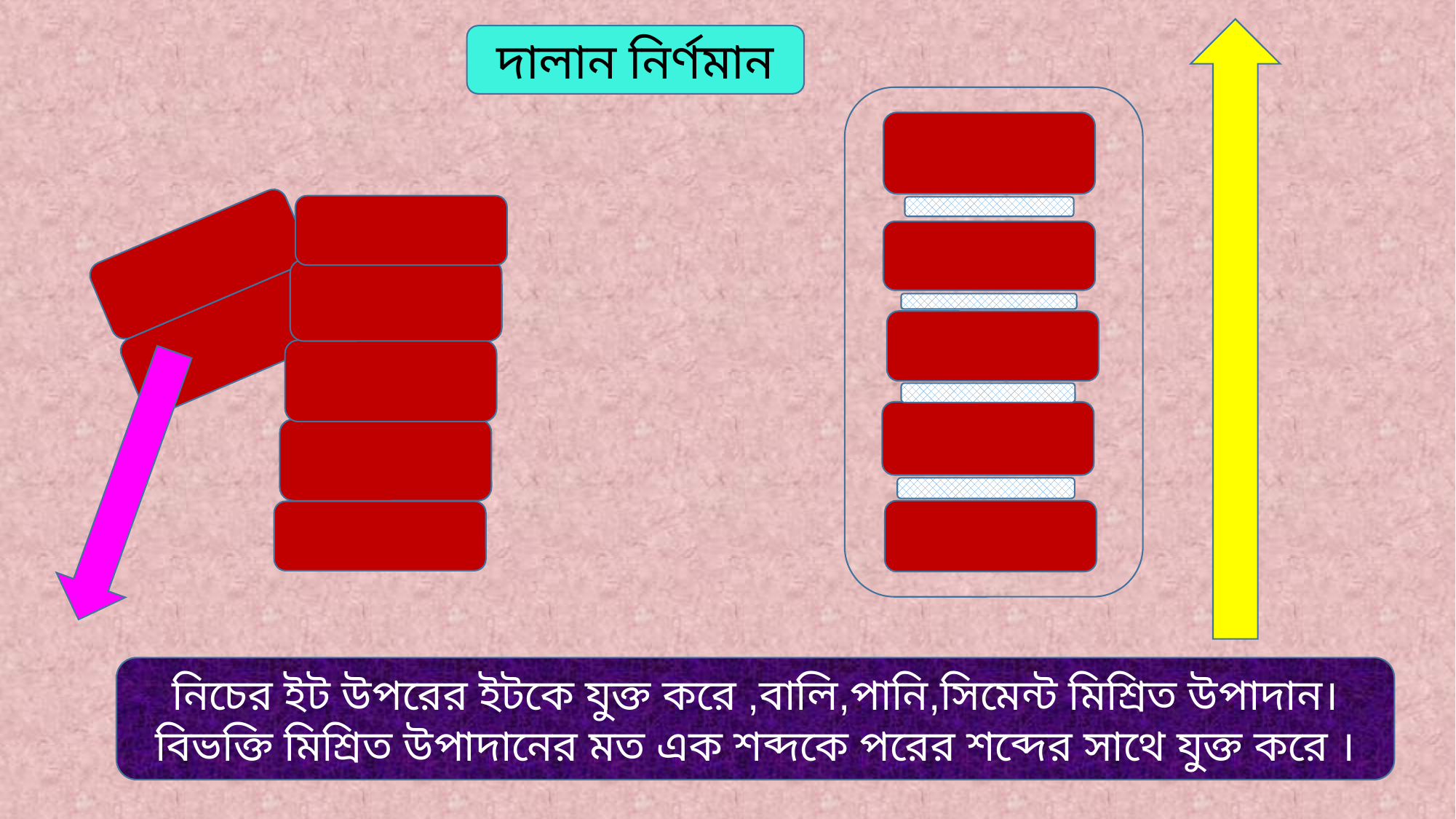

দালান নির্ণমান

নিচের ইট উপরের ইটকে যুক্ত করে ,বালি,পানি,সিমেন্ট মিশ্রিত উপাদান।বিভক্তি মিশ্রিত উপাদানের মত এক শব্দকে পরের শব্দের সাথে যুক্ত করে ।